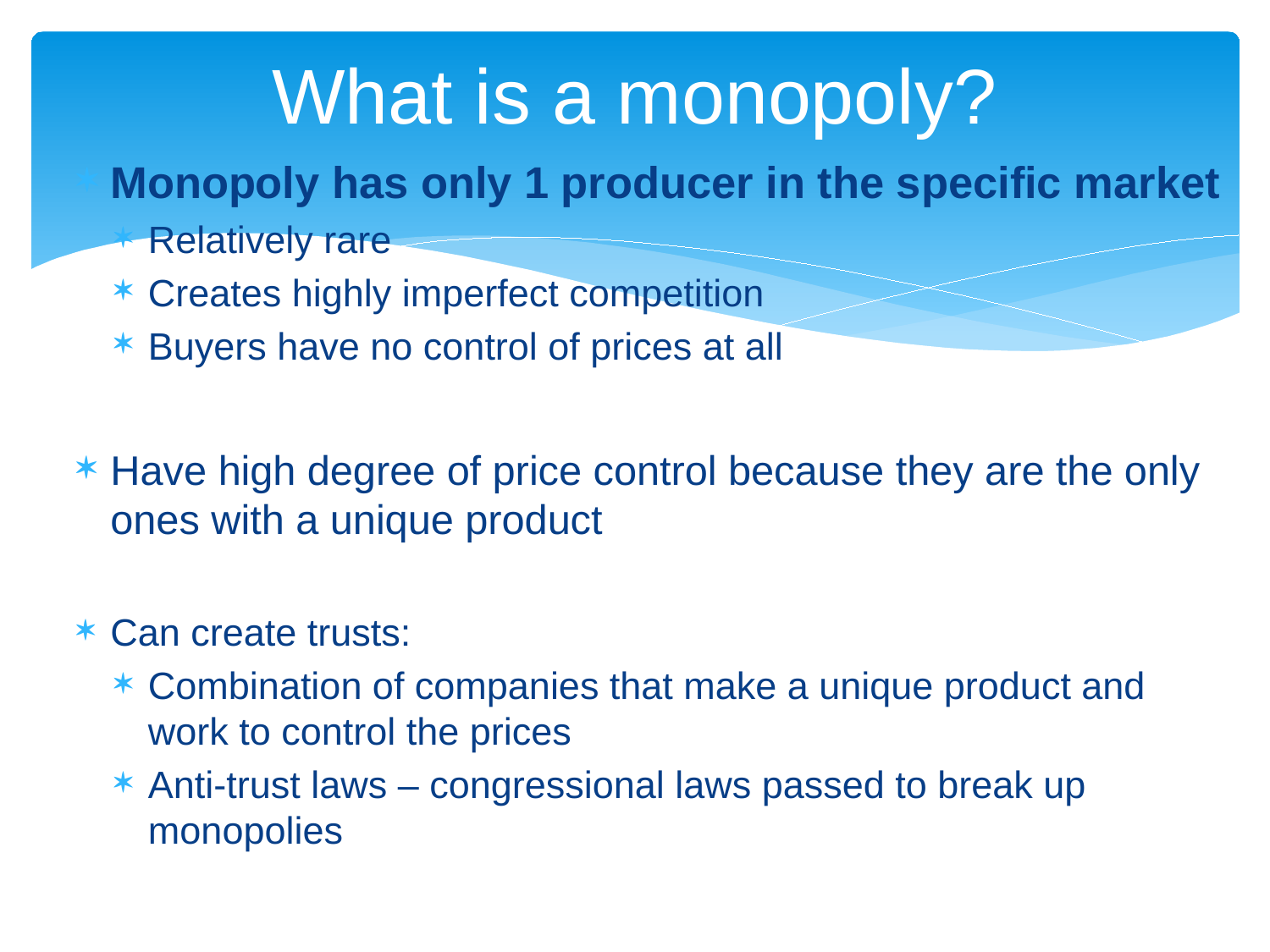

# What is a monopoly?
Monopoly has only 1 producer in the specific market
Relatively rare
Creates highly imperfect competition
Buyers have no control of prices at all

Have high degree of price control because they are the only ones with a unique product

Can create trusts:
Combination of companies that make a unique product and work to control the prices
Anti-trust laws – congressional laws passed to break up monopolies